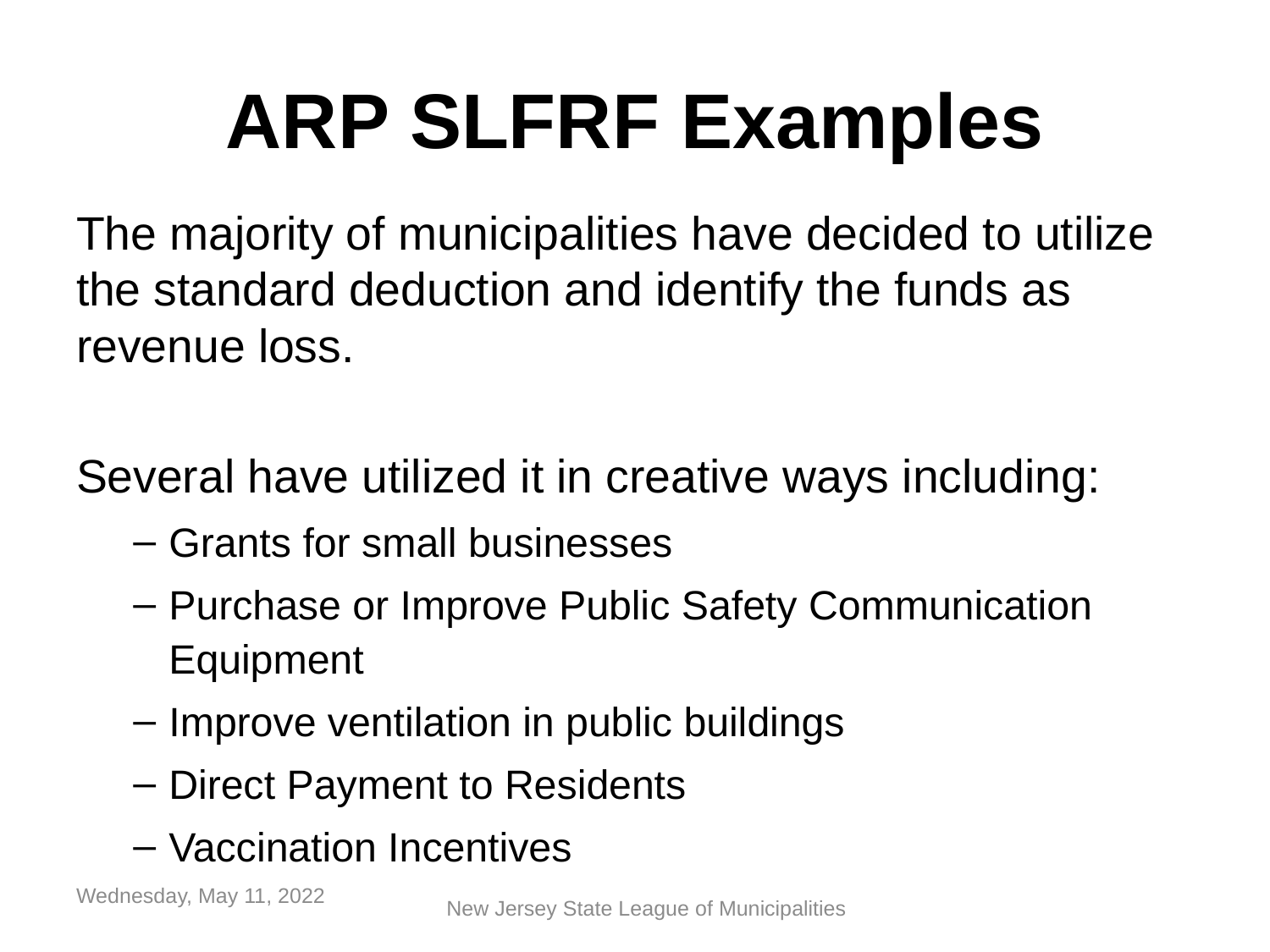

# ARP SLFRF Examples
The majority of municipalities have decided to utilize the standard deduction and identify the funds as revenue loss.

Several have utilized it in creative ways including:
Grants for small businesses
Purchase or Improve Public Safety Communication Equipment
Improve ventilation in public buildings
Direct Payment to Residents
Vaccination Incentives

Wednesday, May 11, 2022

New Jersey State League of Municipalities